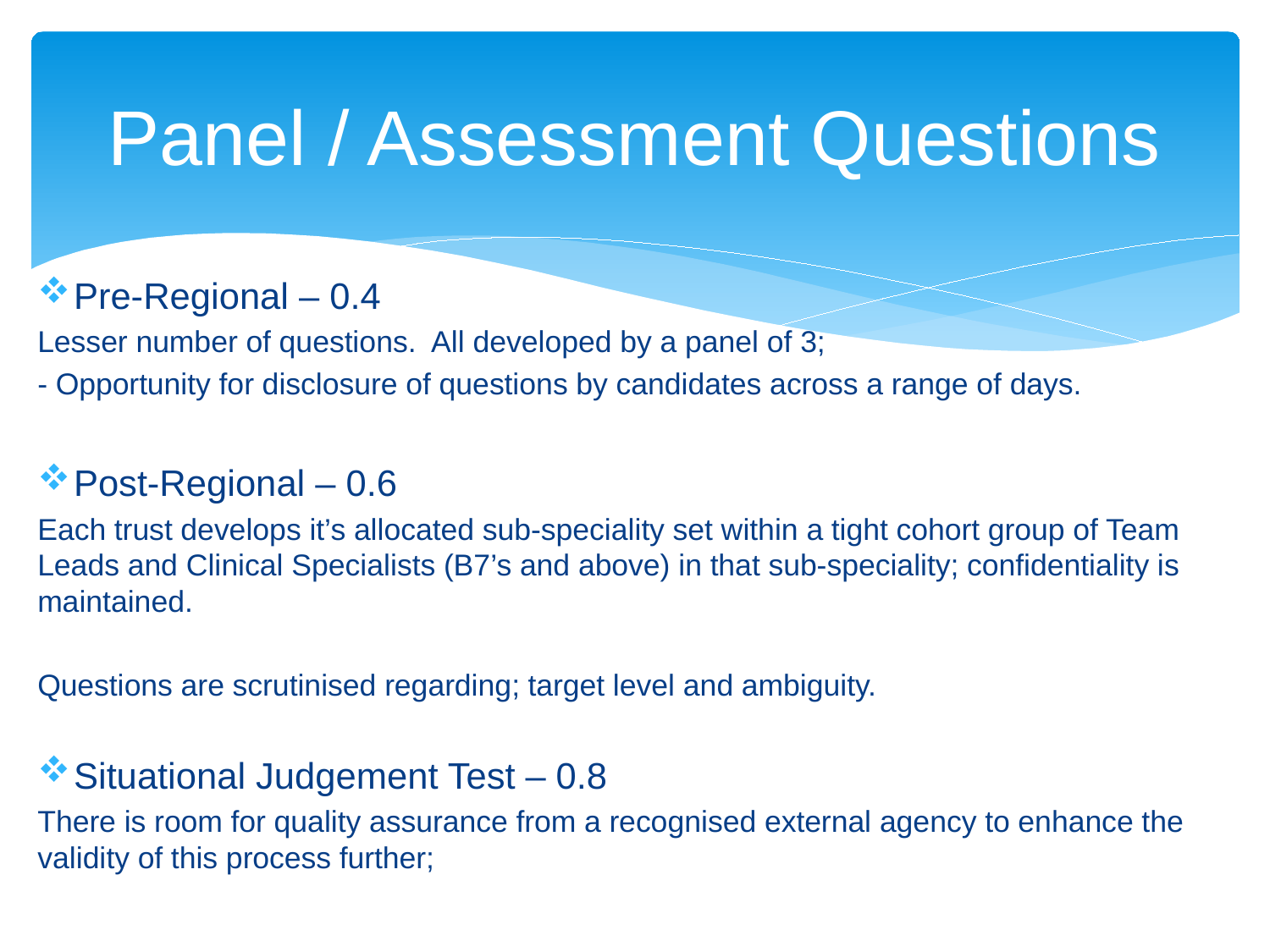

# Panel / Assessment Questions
Pre-Regional – 0.4
Lesser number of questions.  All developed by a panel of 3;
- Opportunity for disclosure of questions by candidates across a range of days.

Post-Regional – 0.6
Each trust develops it’s allocated sub-speciality set within a tight cohort group of Team Leads and Clinical Specialists (B7’s and above) in that sub-speciality; confidentiality is maintained.

Questions are scrutinised regarding; target level and ambiguity.

Situational Judgement Test – 0.8
There is room for quality assurance from a recognised external agency to enhance the validity of this process further;